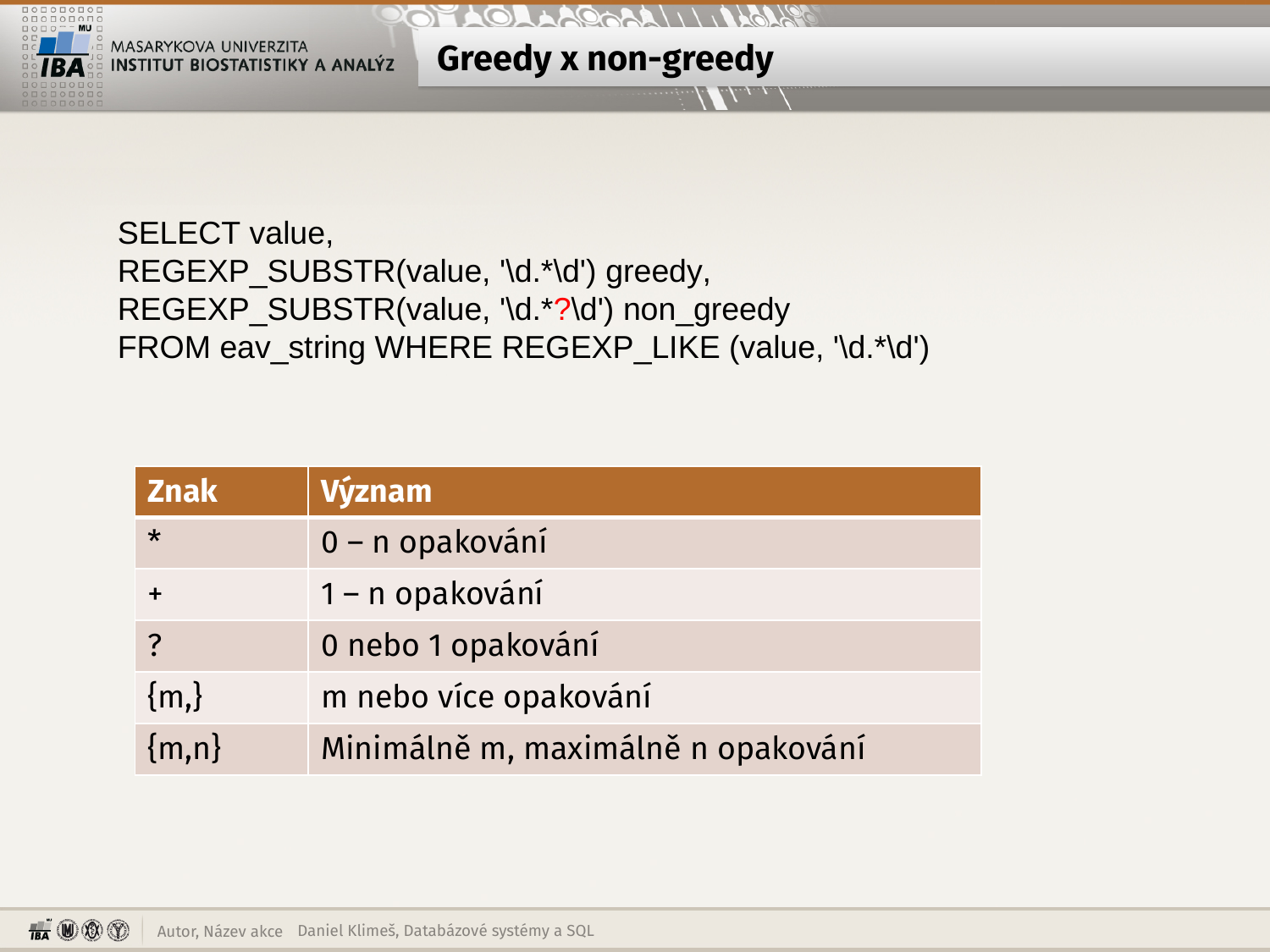

# Greedy x non-greedy
SELECT value,
REGEXP_SUBSTR(value, '\d.*\d') greedy,
REGEXP_SUBSTR(value, '\d.*?\d') non_greedy
FROM eav_string WHERE REGEXP_LIKE (value, '\d.*\d')
| Znak | Význam |
| --- | --- |
| \* | 0 – n opakování |
| + | 1 – n opakování |
| ? | 0 nebo 1 opakování |
| {m,} | m nebo více opakování |
| {m,n} | Minimálně m, maximálně n opakování |
Daniel Klimeš, Databázové systémy a SQL